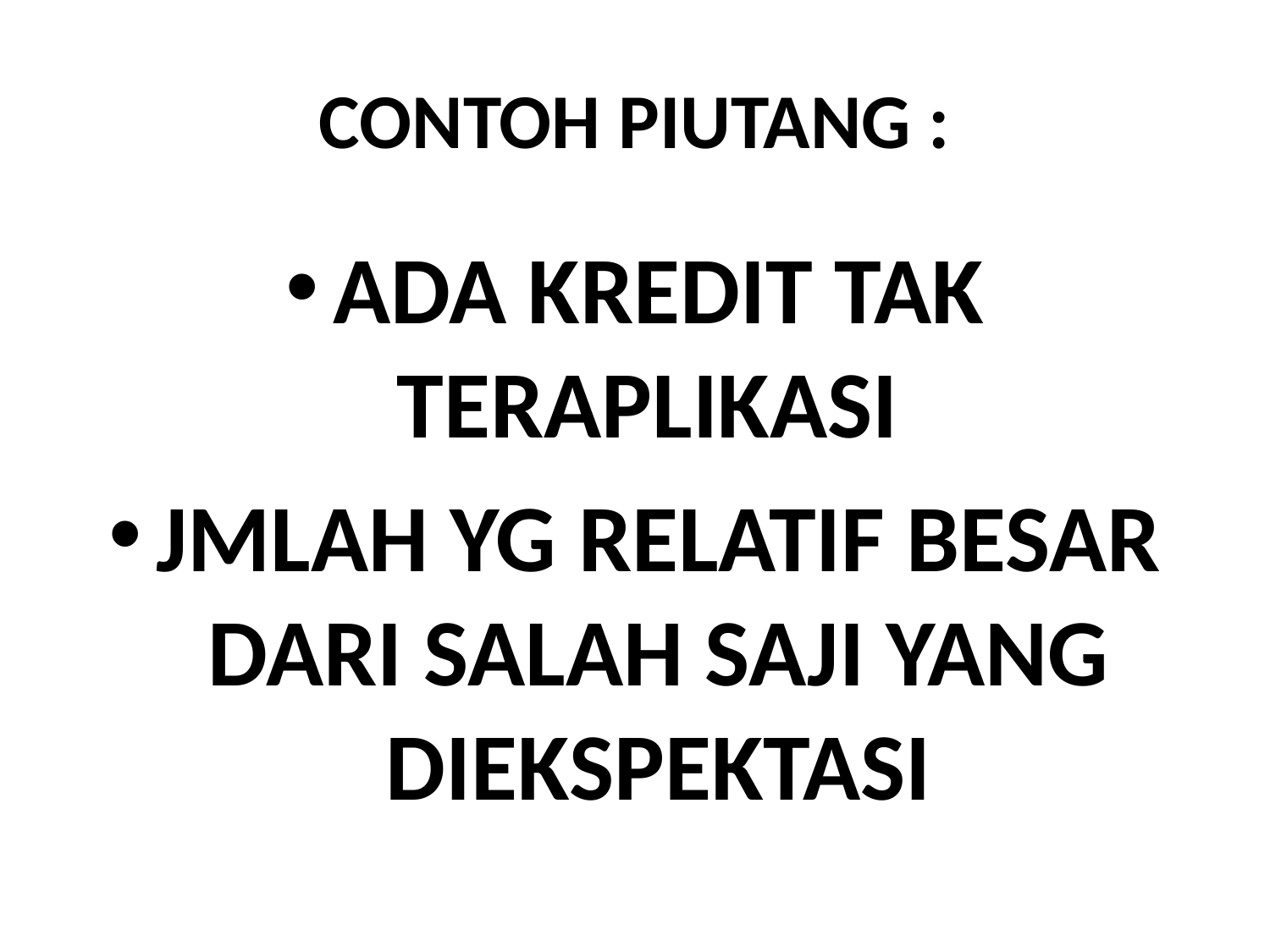

# CONTOH PIUTANG :
ADA KREDIT TAK TERAPLIKASI
JMLAH YG RELATIF BESAR DARI SALAH SAJI YANG DIEKSPEKTASI